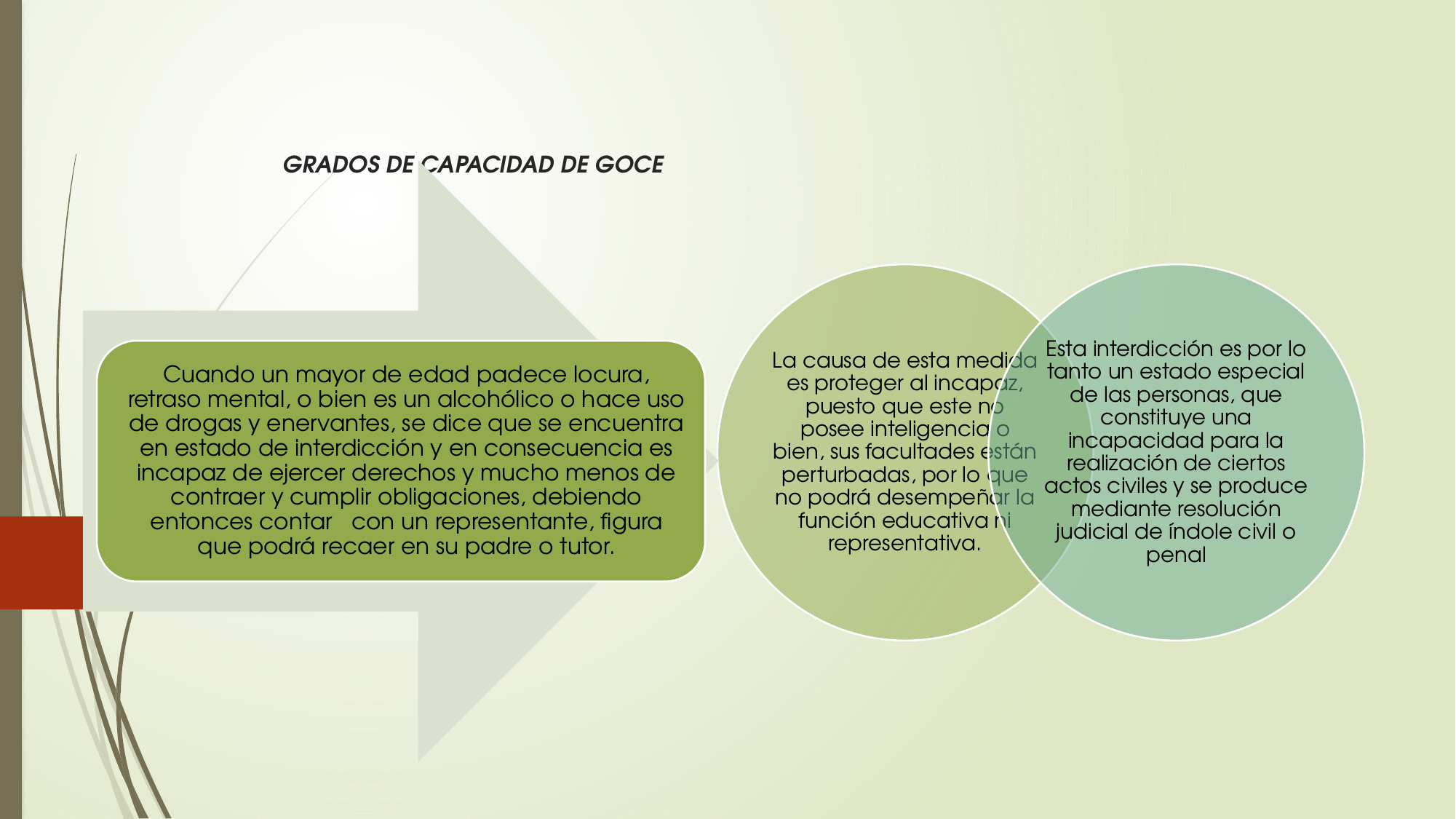

# GRADOS DE CAPACIDAD DE GOCE
Cuando un mayor de edad padece locura, retraso mental, o bien es un alcohólico o hace uso de drogas y enervantes, se dice que se encuentra en estado de interdicción y en consecuencia es incapaz de ejercer derechos y mucho menos de contraer y cumplir obligaciones, debiendo entonces contar   con un representante, figura que podrá recaer en su padre o tutor.
La causa de esta medida es proteger al incapaz, puesto que este no posee inteligencia o bien, sus facultades están perturbadas, por lo que no podrá desempeñar la función educativa ni representativa.
Esta interdicción es por lo tanto un estado especial de las personas, que constituye una incapacidad para la realización de ciertos actos civiles y se produce mediante resolución judicial de índole civil o penal